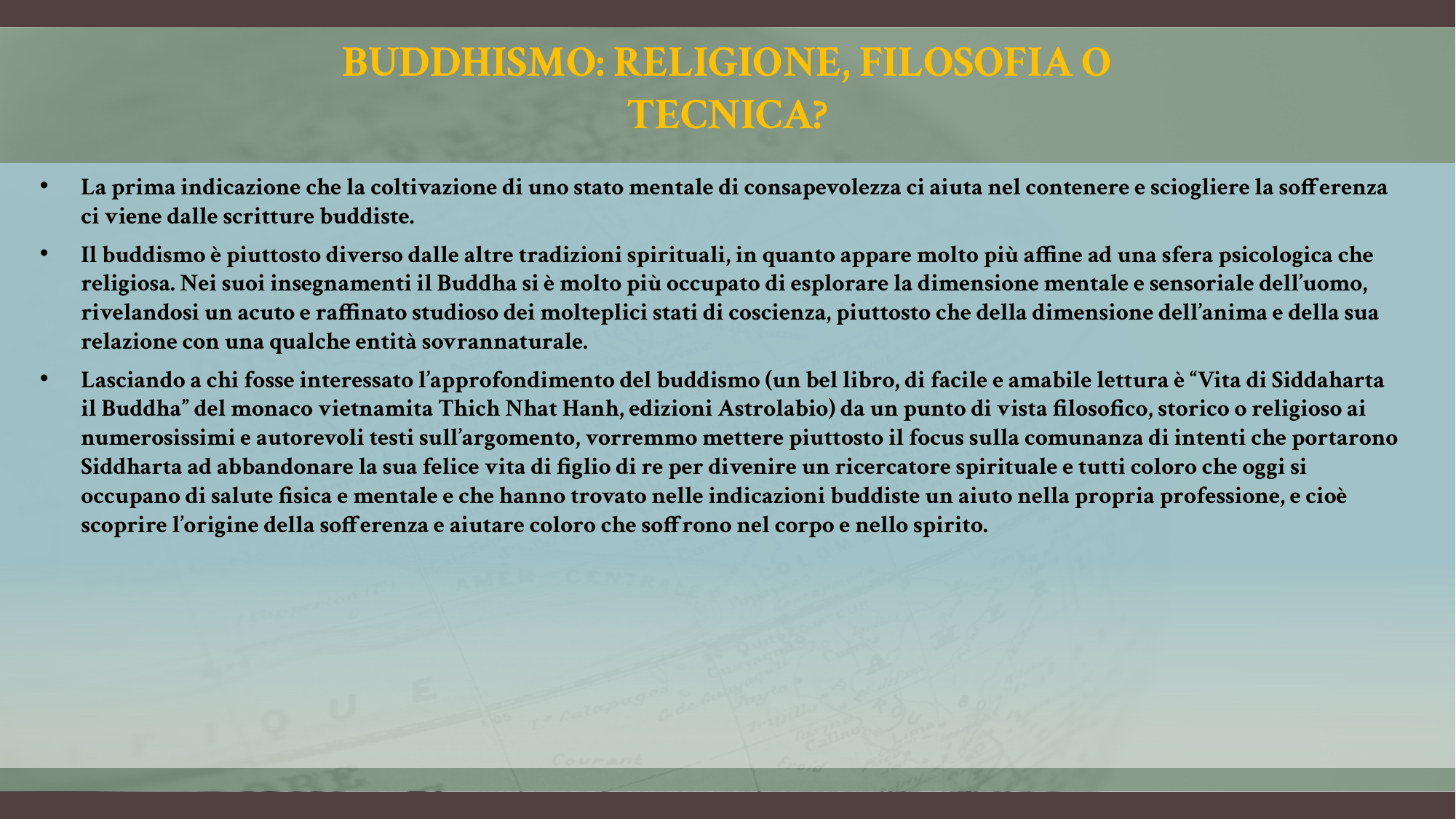

# Buddhismo: religione, filosofia o tecnica?
La prima indicazione che la coltivazione di uno stato mentale di consapevolezza ci aiuta nel contenere e sciogliere la sofferenza ci viene dalle scritture buddiste.
Il buddismo è piuttosto diverso dalle altre tradizioni spirituali, in quanto appare molto più affine ad una sfera psicologica che religiosa. Nei suoi insegnamenti il Buddha si è molto più occupato di esplorare la dimensione mentale e sensoriale dell’uomo, rivelandosi un acuto e raffinato studioso dei molteplici stati di coscienza, piuttosto che della dimensione dell’anima e della sua relazione con una qualche entità sovrannaturale.
Lasciando a chi fosse interessato l’approfondimento del buddismo (un bel libro, di facile e amabile lettura è “Vita di Siddaharta il Buddha” del monaco vietnamita Thich Nhat Hanh, edizioni Astrolabio) da un punto di vista filosofico, storico o religioso ai numerosissimi e autorevoli testi sull’argomento, vorremmo mettere piuttosto il focus sulla comunanza di intenti che portarono Siddharta ad abbandonare la sua felice vita di figlio di re per divenire un ricercatore spirituale e tutti coloro che oggi si occupano di salute fisica e mentale e che hanno trovato nelle indicazioni buddiste un aiuto nella propria professione, e cioè scoprire l’origine della sofferenza e aiutare coloro che soffrono nel corpo e nello spirito.